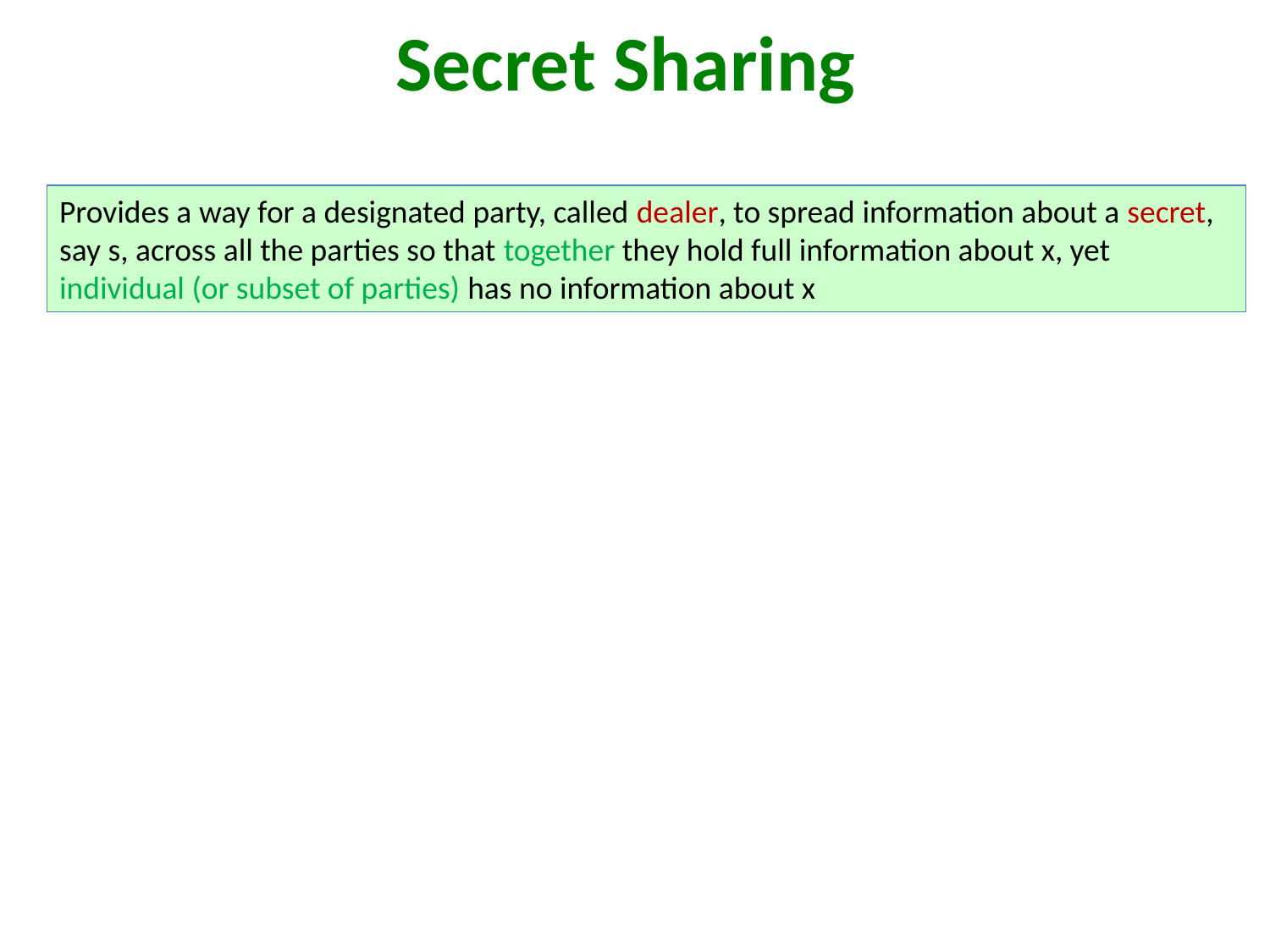

# Secret Sharing
Provides a way for a designated party, called dealer, to spread information about a secret, say s, across all the parties so that together they hold full information about x, yet individual (or subset of parties) has no information about x
Secret s
Dealer